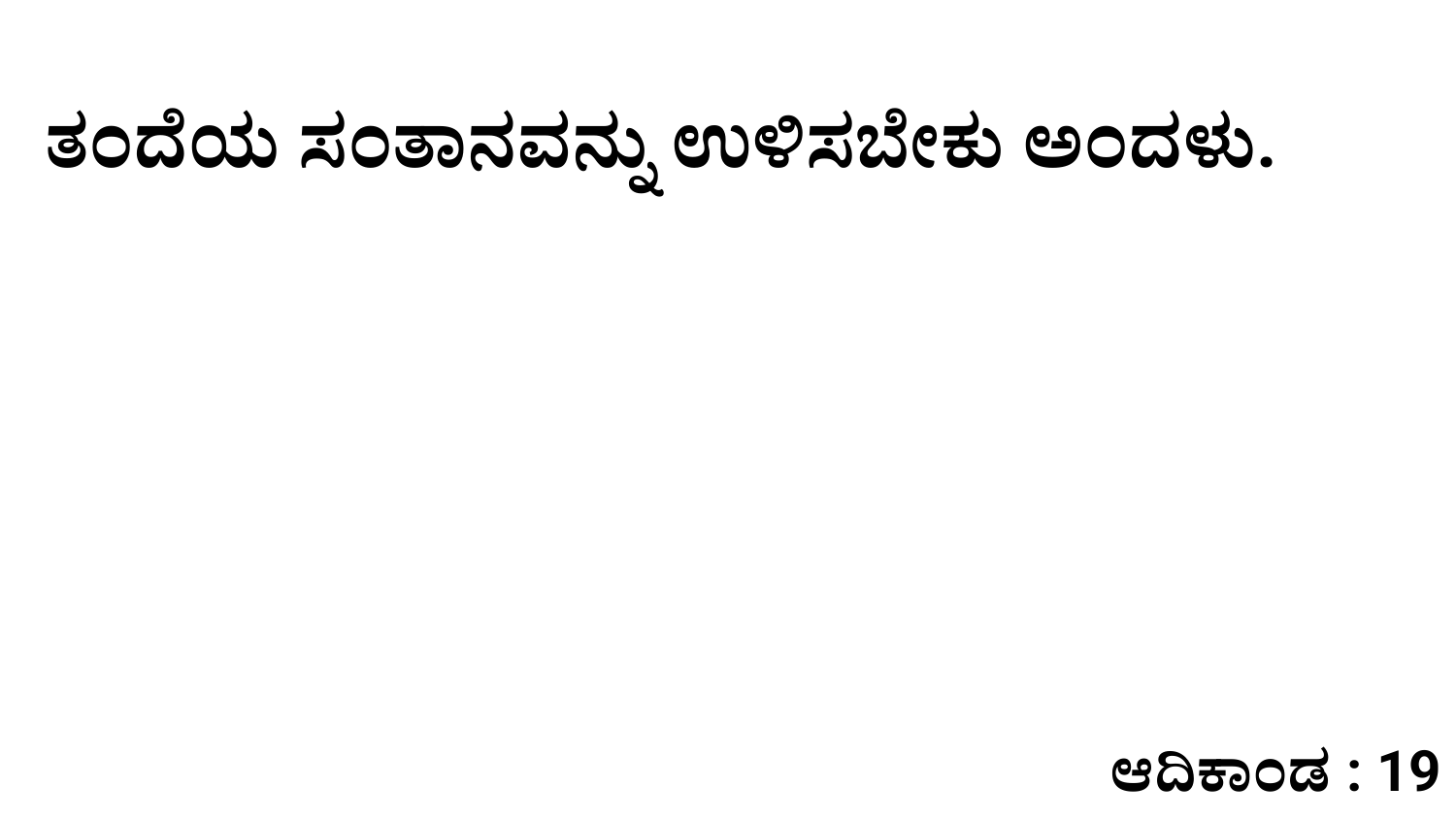

ತಂದೆಯ ಸಂತಾನವನ್ನು ಉಳಿಸಬೇಕು ಅಂದಳು.
ಆದಿಕಾಂಡ : 19